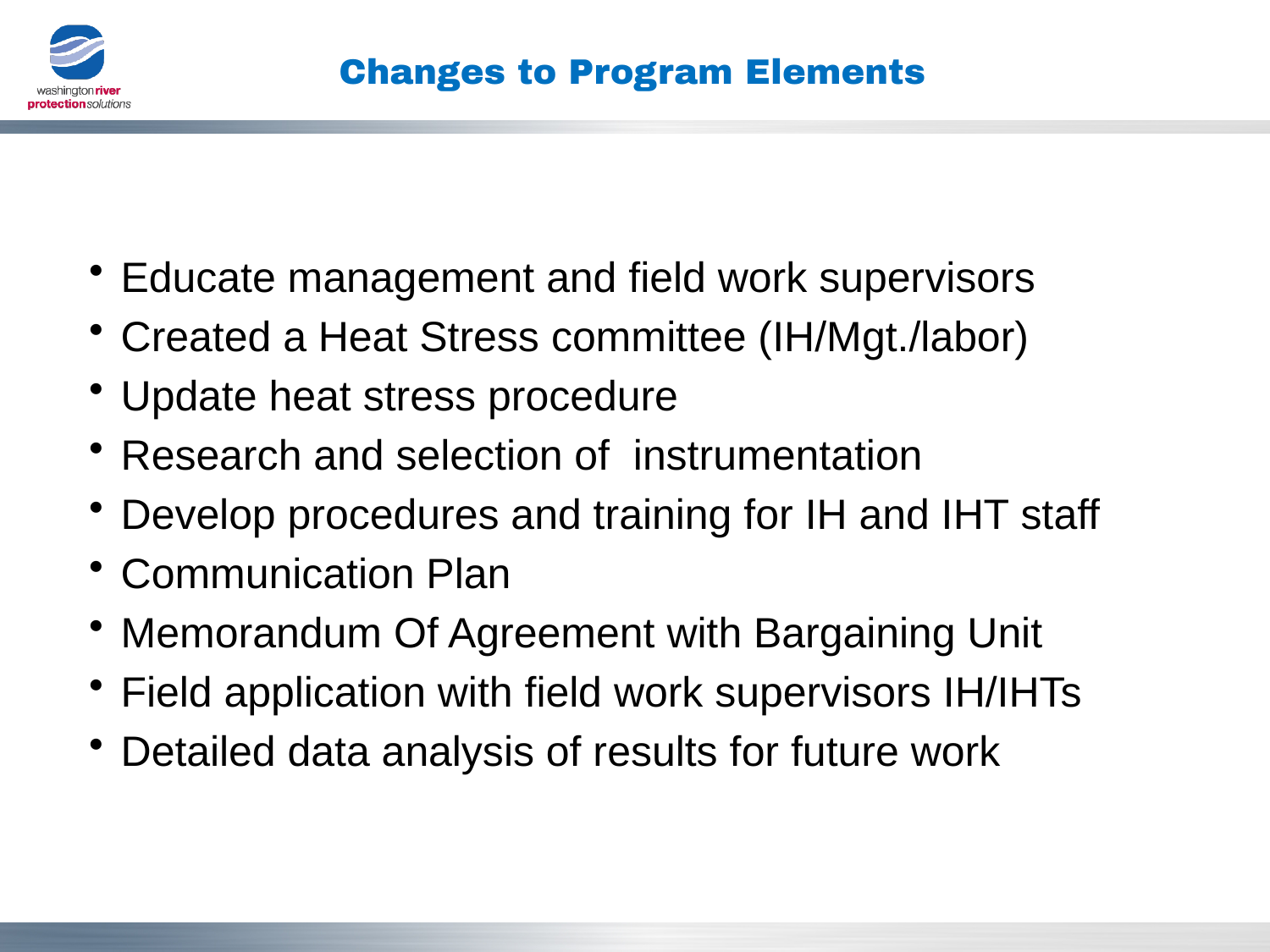

# Changes to Program Elements
Educate management and field work supervisors
Created a Heat Stress committee (IH/Mgt./labor)
Update heat stress procedure
Research and selection of  instrumentation
Develop procedures and training for IH and IHT staff
Communication Plan
Memorandum Of Agreement with Bargaining Unit
Field application with field work supervisors IH/IHTs
Detailed data analysis of results for future work